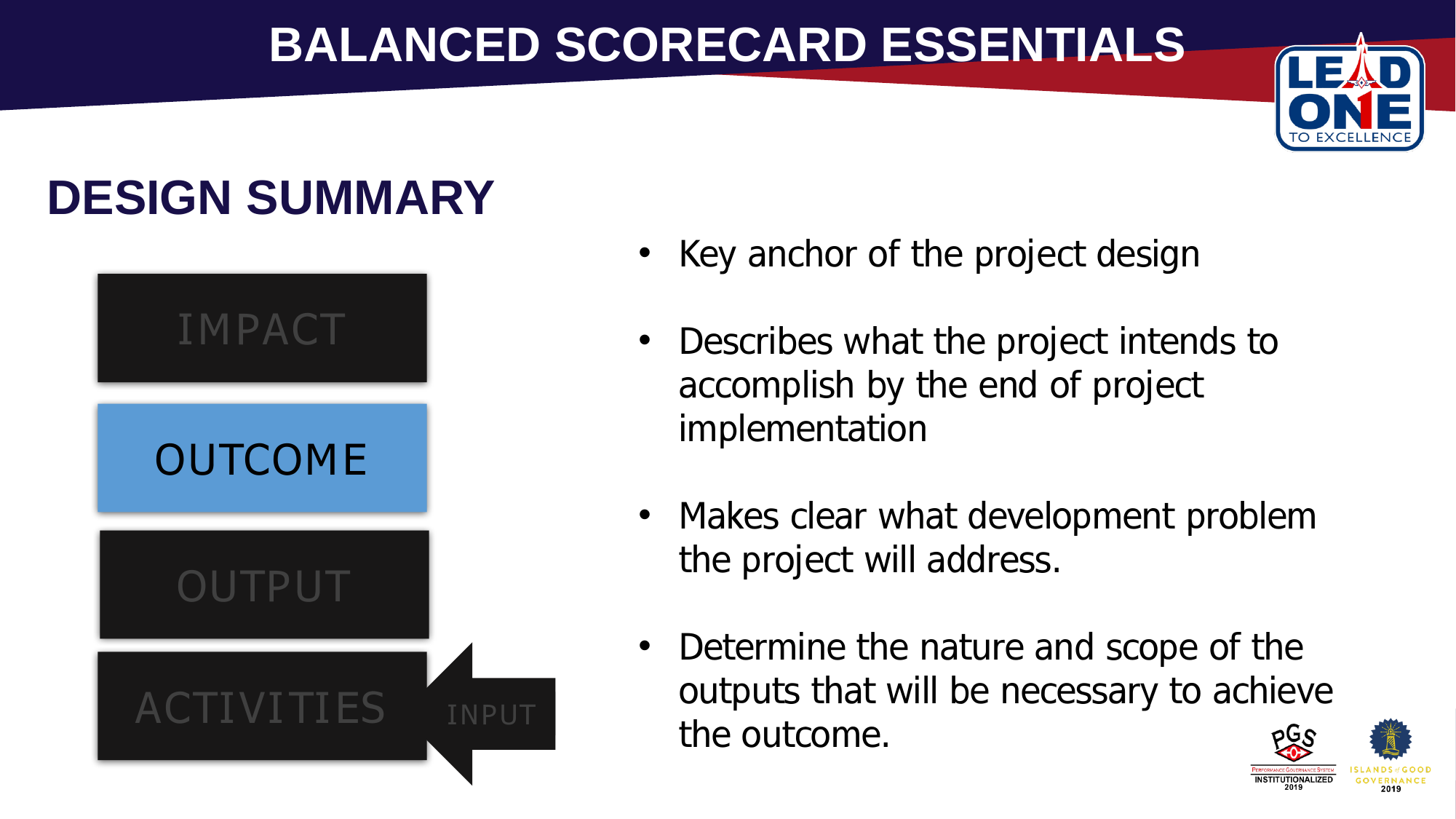

# BALANCED SCORECARD ESSENTIALS
DESIGN SUMMARY
Key anchor of the project design

Describes what the project intends to accomplish by the end of project implementation

Makes clear what development problem the project will address.

Determine the nature and scope of the outputs that will be necessary to achieve the outcome.
IMPACT
OUTCOME
OUTPUT

INPUT
ACTIVITIES